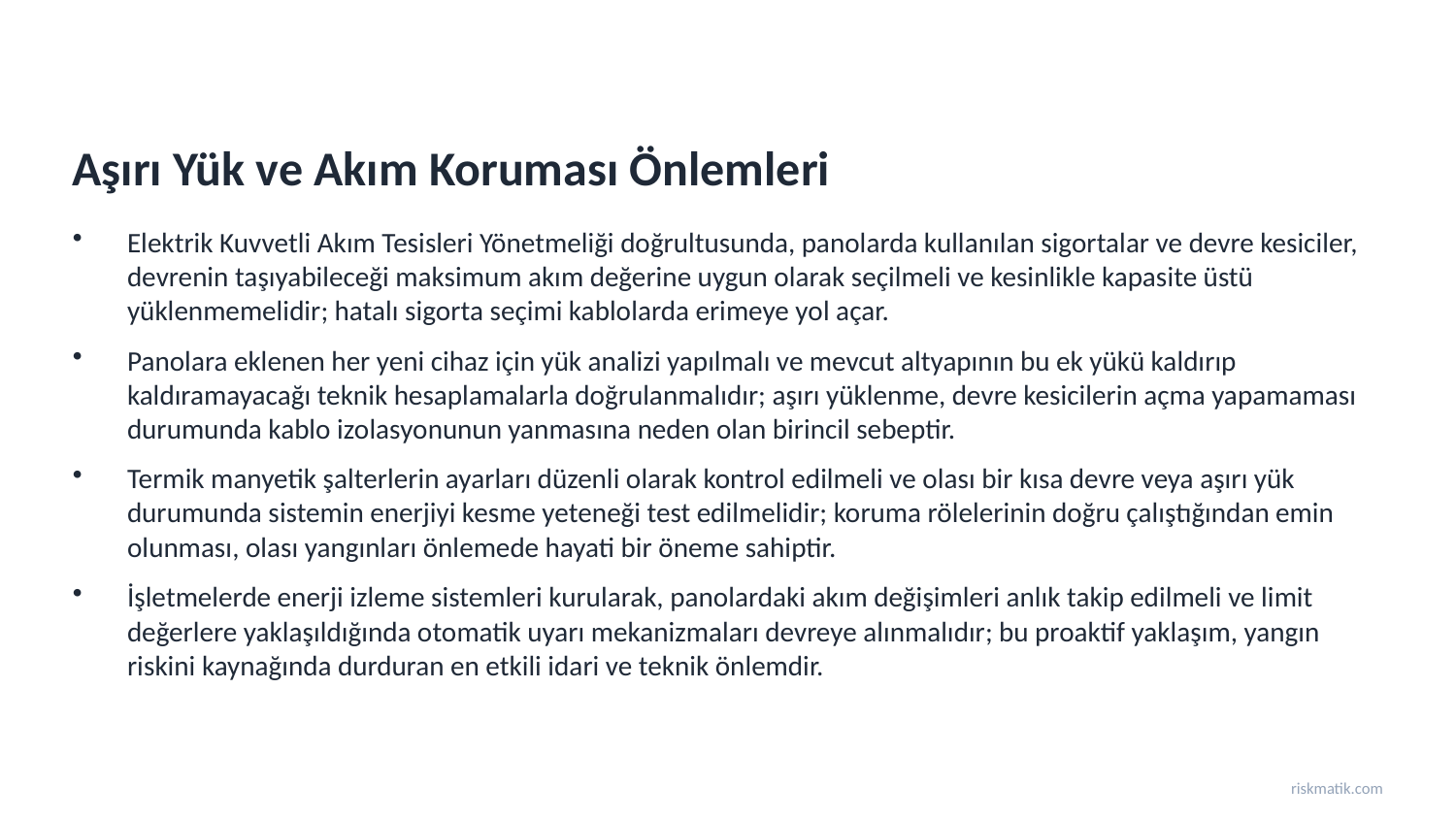

Aşırı Yük ve Akım Koruması Önlemleri
Elektrik Kuvvetli Akım Tesisleri Yönetmeliği doğrultusunda, panolarda kullanılan sigortalar ve devre kesiciler, devrenin taşıyabileceği maksimum akım değerine uygun olarak seçilmeli ve kesinlikle kapasite üstü yüklenmemelidir; hatalı sigorta seçimi kablolarda erimeye yol açar.
Panolara eklenen her yeni cihaz için yük analizi yapılmalı ve mevcut altyapının bu ek yükü kaldırıp kaldıramayacağı teknik hesaplamalarla doğrulanmalıdır; aşırı yüklenme, devre kesicilerin açma yapamaması durumunda kablo izolasyonunun yanmasına neden olan birincil sebeptir.
Termik manyetik şalterlerin ayarları düzenli olarak kontrol edilmeli ve olası bir kısa devre veya aşırı yük durumunda sistemin enerjiyi kesme yeteneği test edilmelidir; koruma rölelerinin doğru çalıştığından emin olunması, olası yangınları önlemede hayati bir öneme sahiptir.
İşletmelerde enerji izleme sistemleri kurularak, panolardaki akım değişimleri anlık takip edilmeli ve limit değerlere yaklaşıldığında otomatik uyarı mekanizmaları devreye alınmalıdır; bu proaktif yaklaşım, yangın riskini kaynağında durduran en etkili idari ve teknik önlemdir.
riskmatik.com